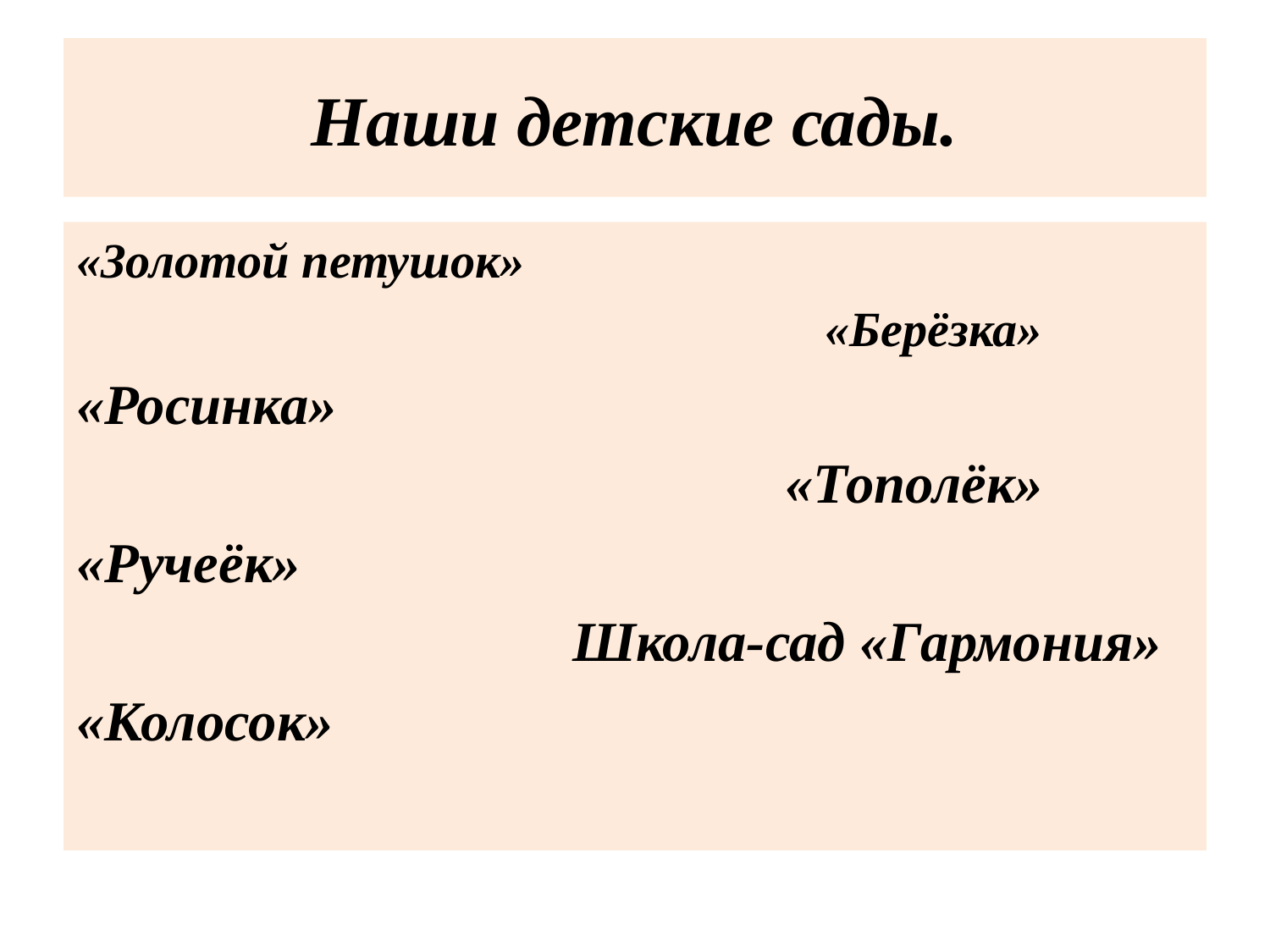

# Наши детские сады.
«Золотой петушок»
                                                             «Берёзка»
«Росинка»
                                                  «Тополёк»
«Ручеёк»
                                   Школа-сад «Гармония»
«Колосок»